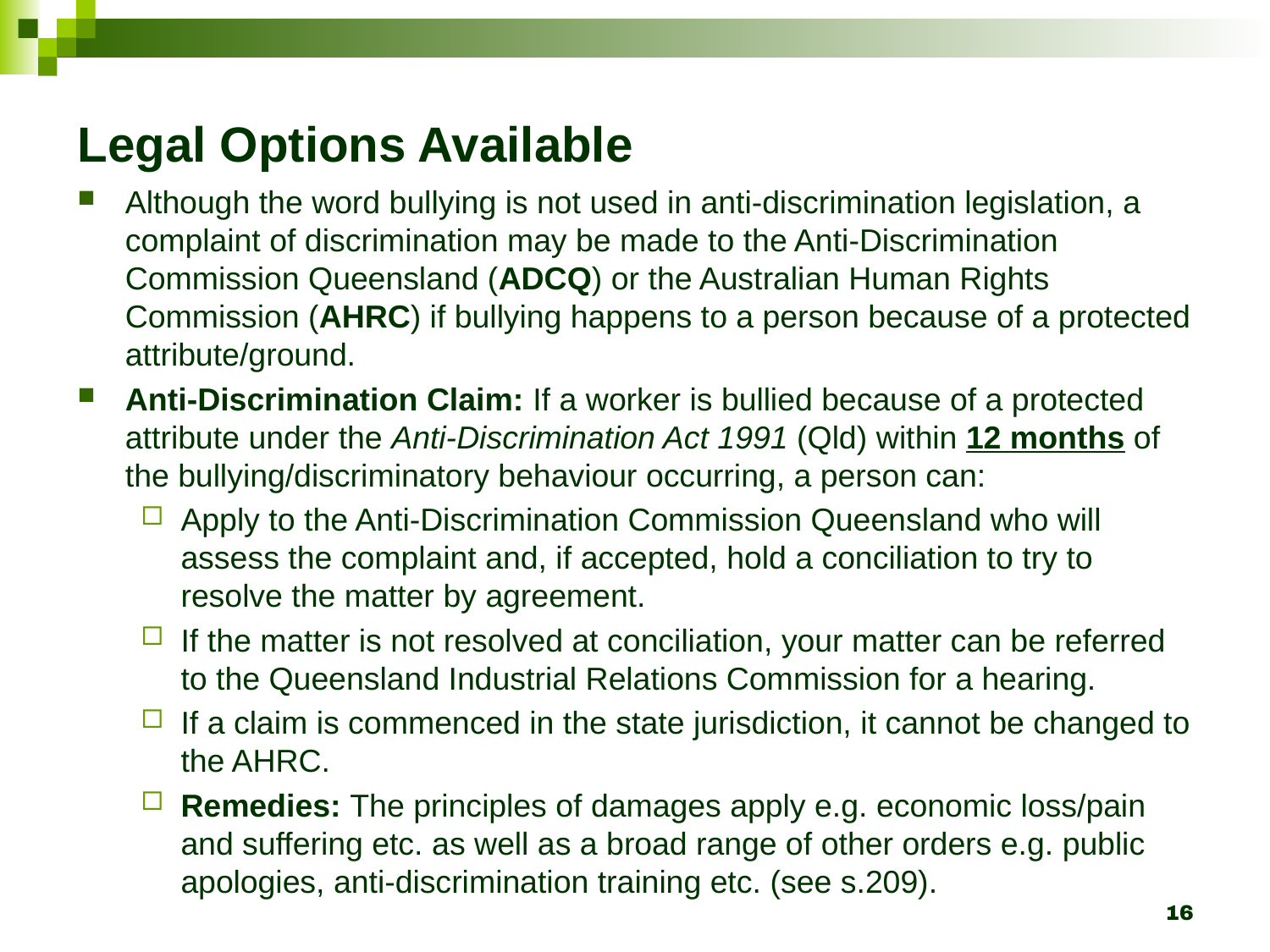

Legal Options Available
Although the word bullying is not used in anti-discrimination legislation, a complaint of discrimination may be made to the Anti-Discrimination Commission Queensland (ADCQ) or the Australian Human Rights Commission (AHRC) if bullying happens to a person because of a protected attribute/ground.
Anti-Discrimination Claim: If a worker is bullied because of a protected attribute under the Anti-Discrimination Act 1991 (Qld) within 12 months of the bullying/discriminatory behaviour occurring, a person can:
Apply to the Anti-Discrimination Commission Queensland who will assess the complaint and, if accepted, hold a conciliation to try to resolve the matter by agreement.
If the matter is not resolved at conciliation, your matter can be referred to the Queensland Industrial Relations Commission for a hearing.
If a claim is commenced in the state jurisdiction, it cannot be changed to the AHRC.
Remedies: The principles of damages apply e.g. economic loss/pain and suffering etc. as well as a broad range of other orders e.g. public apologies, anti-discrimination training etc. (see s.209).

16